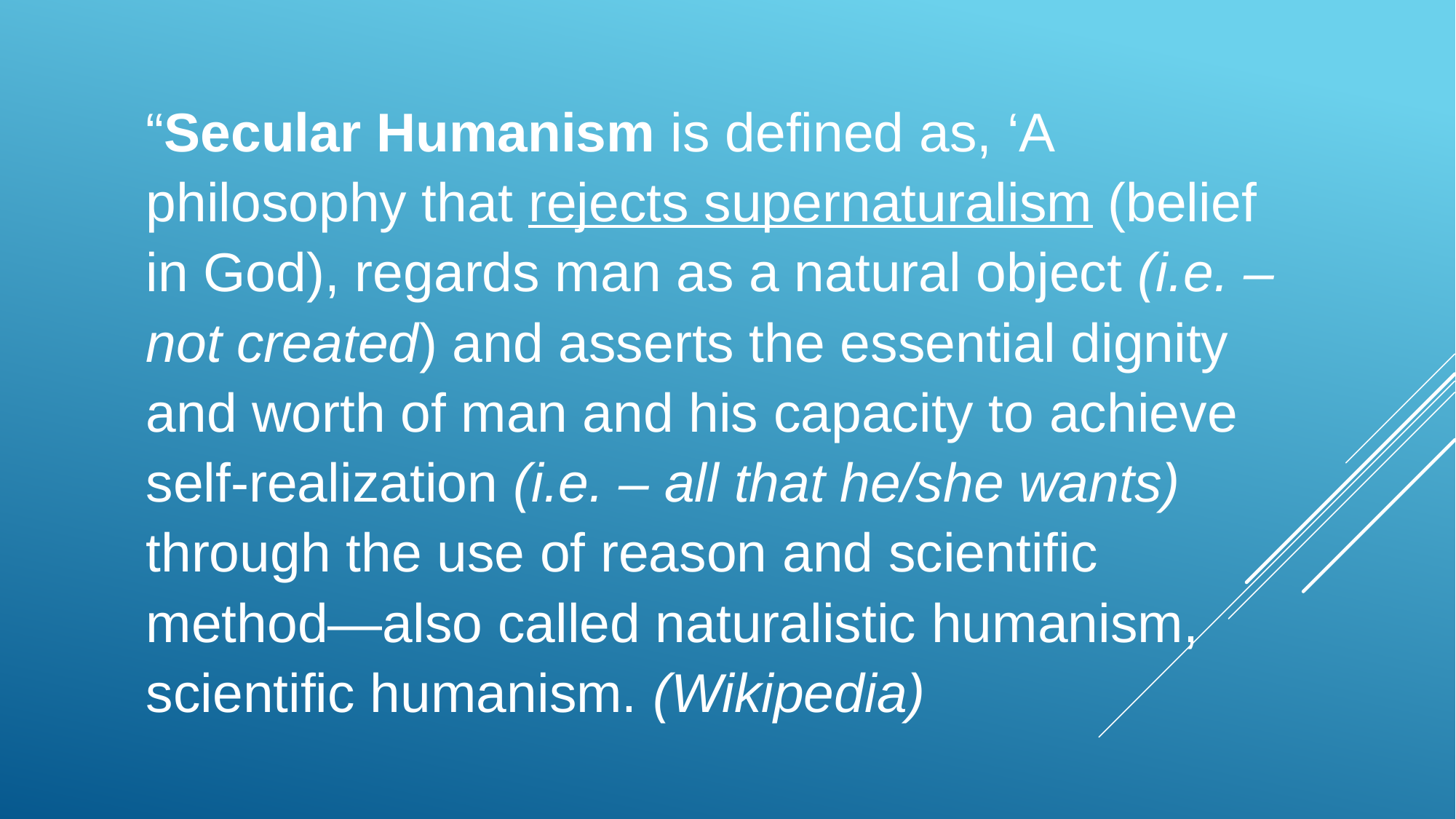

“Secular Humanism is defined as, ‘A philosophy that rejects supernaturalism (belief in God), regards man as a natural object (i.e. – not created) and asserts the essential dignity and worth of man and his capacity to achieve self-realization (i.e. – all that he/she wants) through the use of reason and scientific method—also called naturalistic humanism, scientific humanism. (Wikipedia)